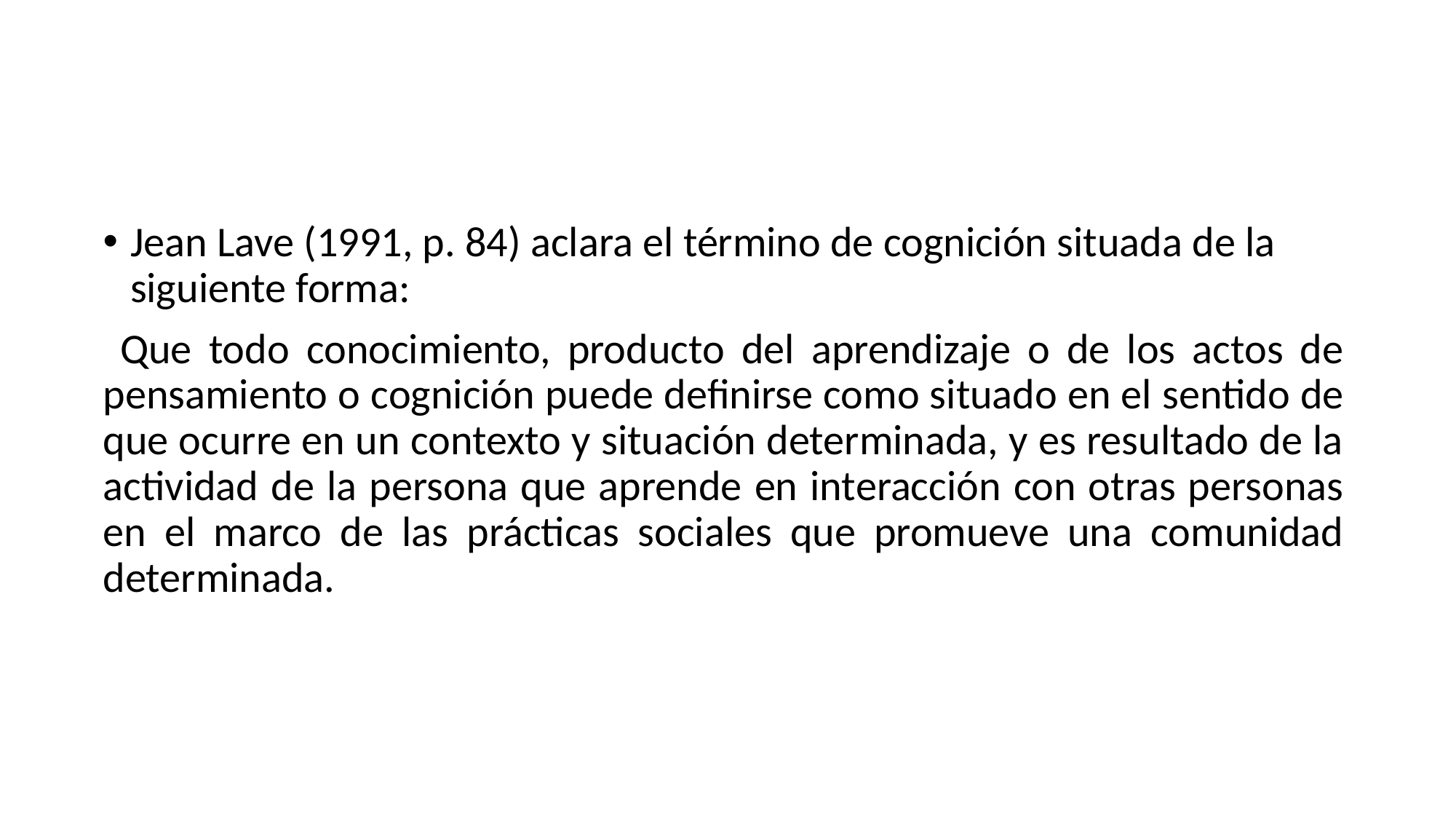

Jean Lave (1991, p. 84) aclara el término de cognición situada de la siguiente forma:
 Que todo conocimiento, producto del aprendizaje o de los actos de pensamiento o cognición puede definirse como situado en el sentido de que ocurre en un contexto y situación determinada, y es resultado de la actividad de la persona que aprende en interacción con otras personas en el marco de las prácticas sociales que promueve una comunidad determinada.